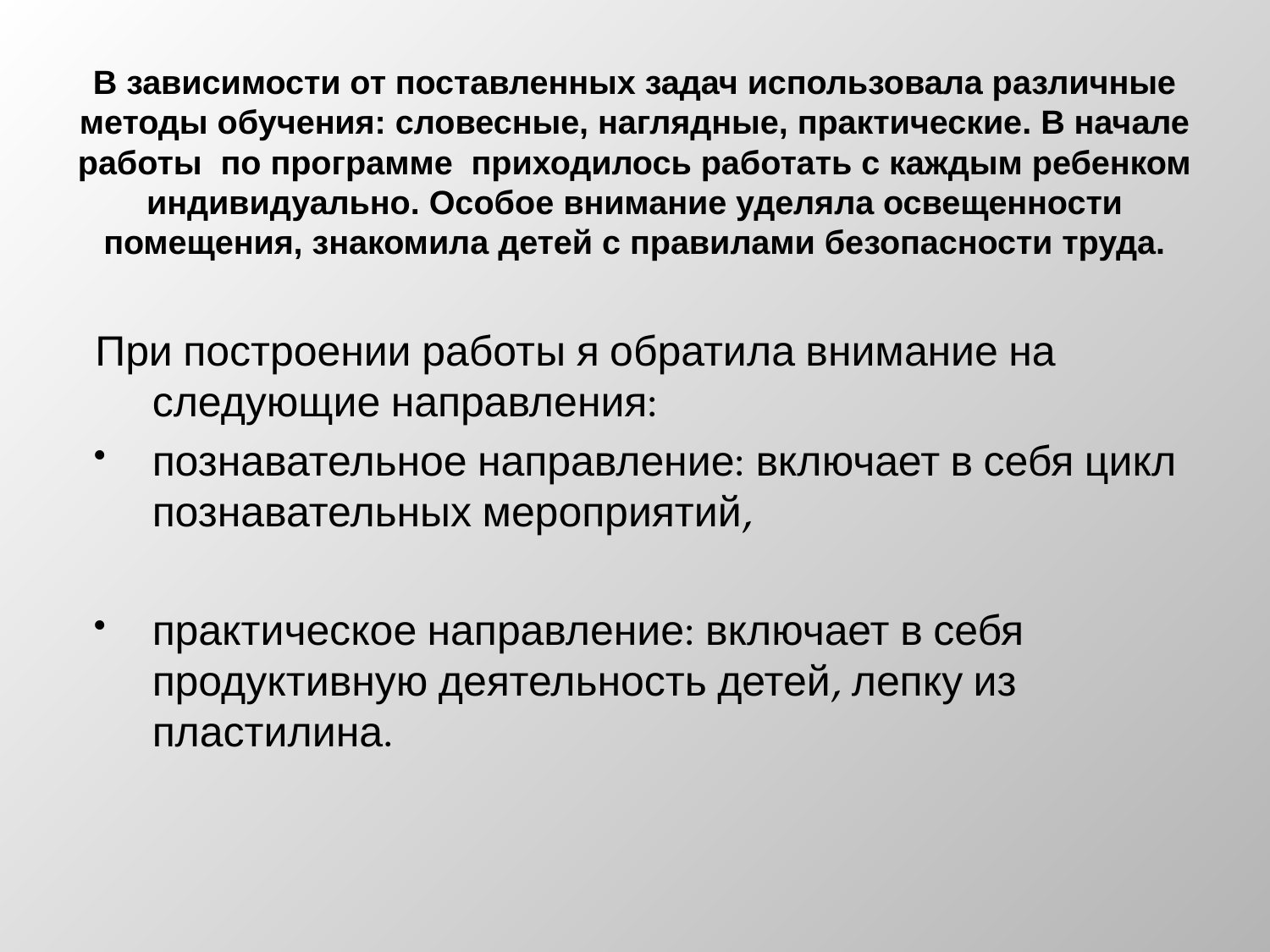

# В зависимости от поставленных задач использовала различные методы обучения: словесные, наглядные, практические. В начале работы  по программе  приходилось работать с каждым ребенком индивидуально. Особое внимание уделяла освещенности помещения, знакомила детей с правилами безопасности труда.
При построении работы я обратила внимание на следующие направления:
познавательное направление: включает в себя цикл познавательных мероприятий,

практическое направление: включает в себя продуктивную деятельность детей, лепку из пластилина.